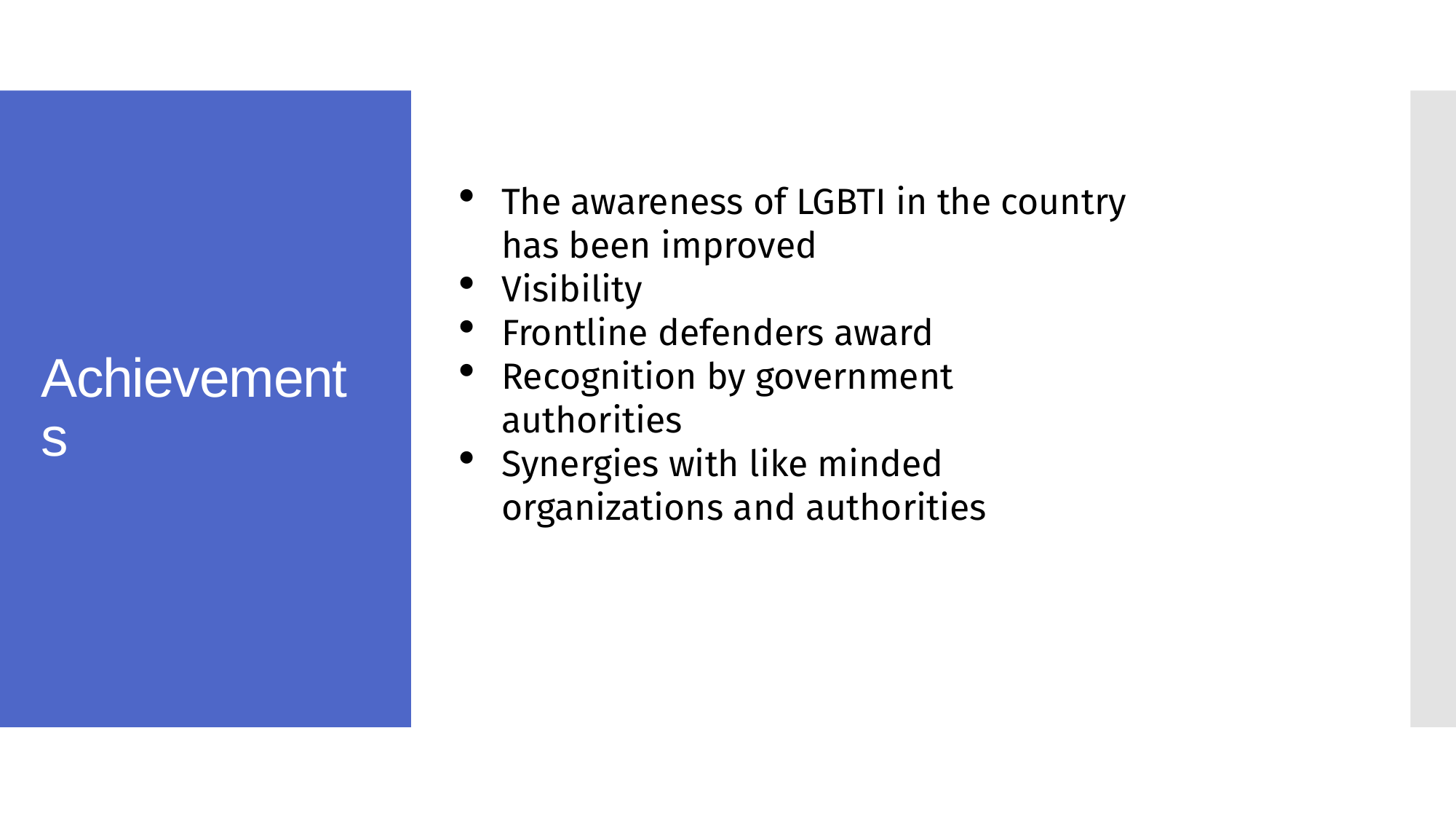

# Achievements
The awareness of LGBTI in the country has been improved
Visibility
Frontline defenders award
Recognition by government authorities
Synergies with like minded organizations and authorities